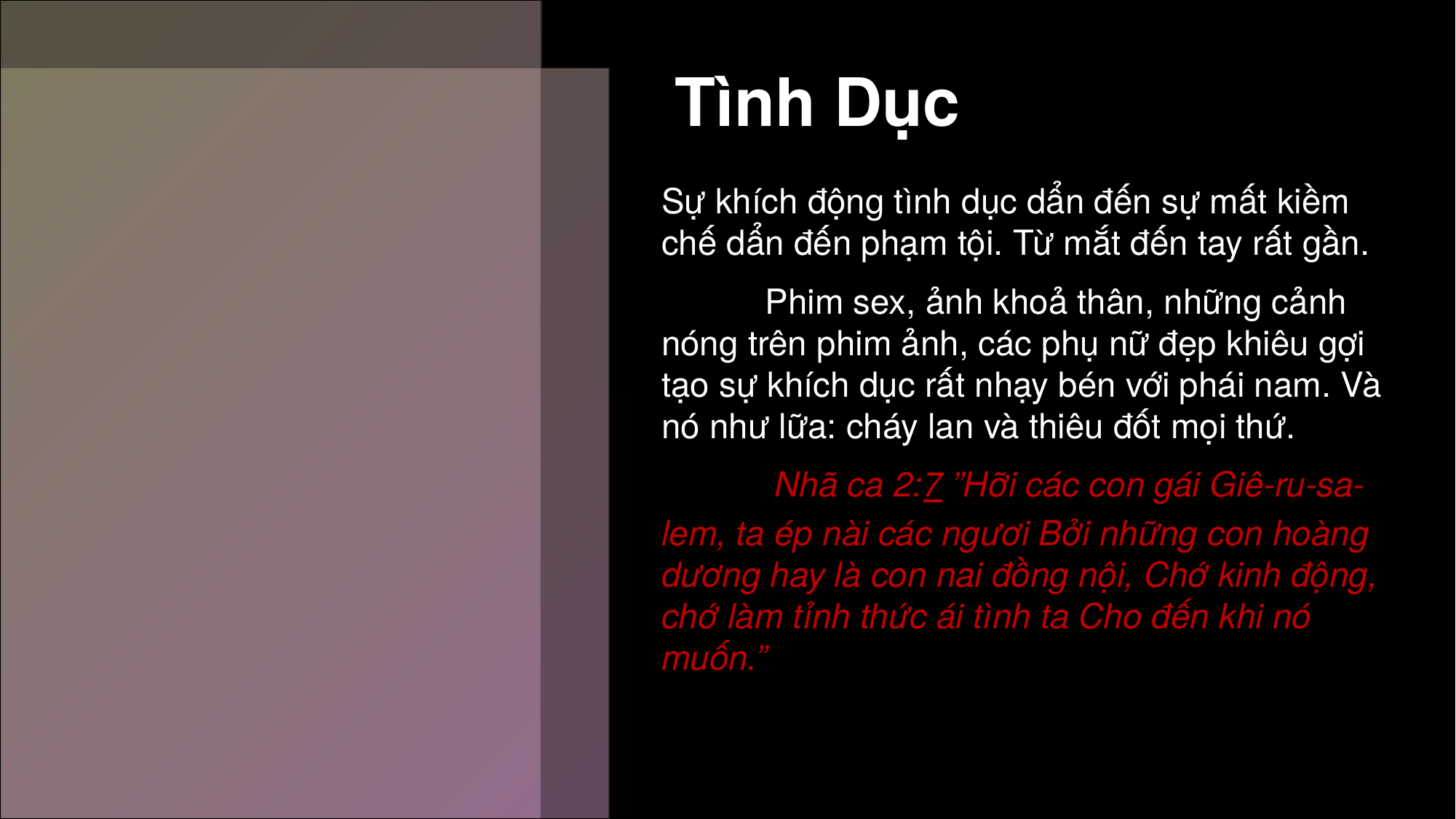

# Tình Dục

Sự khích động tình dục dẩn đến sự mất kiềm chế dẩn đến phạm tội. Từ mắt đến tay rất gần.
	Phim sex, ảnh khoả thân, những cảnh nóng trên phim ảnh, các phụ nữ đẹp khiêu gợi tạo sự khích dục rất nhạy bén với phái nam. Và nó như lữa: cháy lan và thiêu đốt mọi thứ.
	 Nhã ca 2:7 ”Hỡi các con gái Giê-ru-sa-lem, ta ép nài các ngươi Bởi những con hoàng dương hay là con nai đồng nội, Chớ kinh động, chớ làm tỉnh thức ái tình ta Cho đến khi nó muốn.”